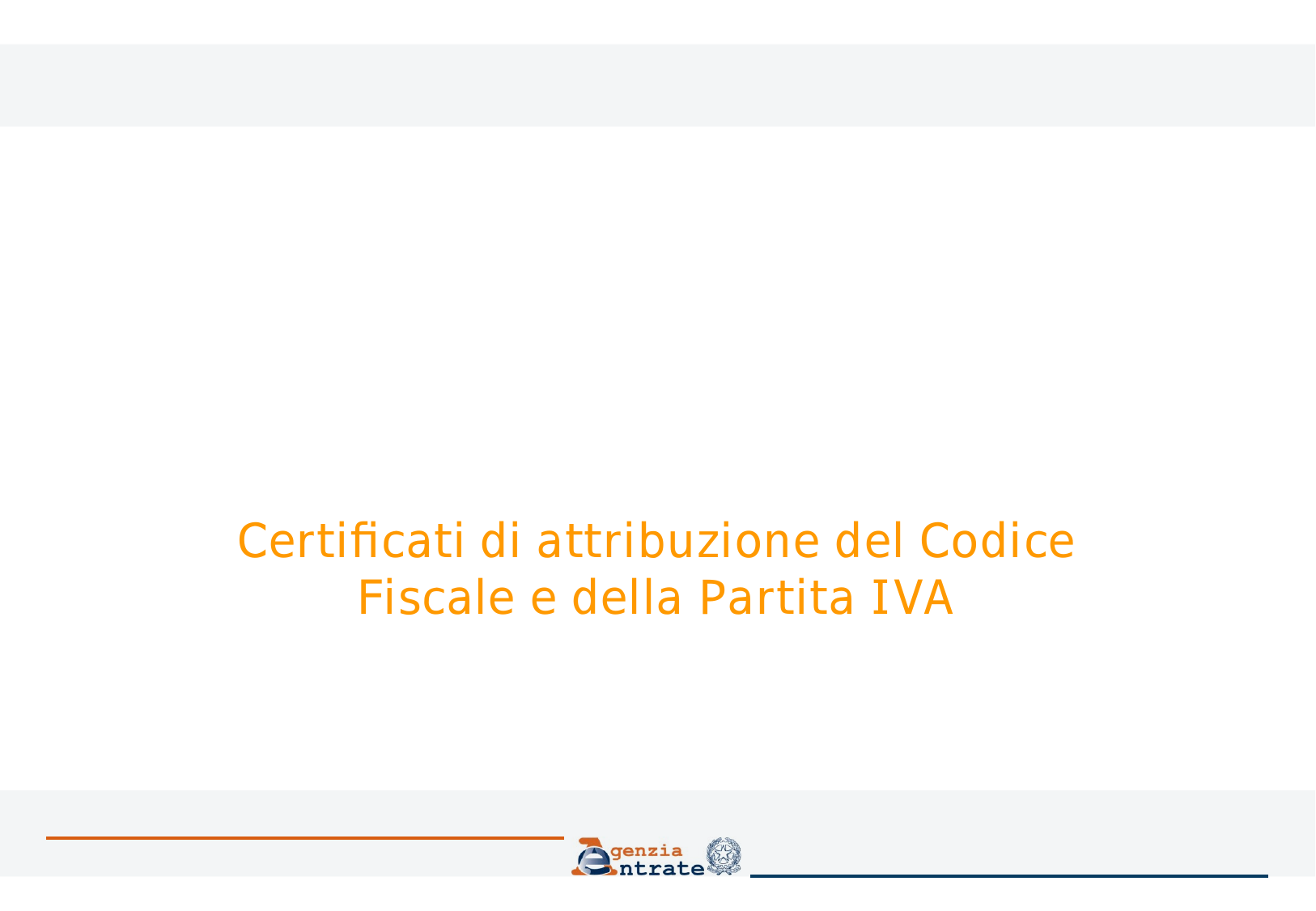

#
Certificati di attribuzione del Codice Fiscale e della Partita IVA